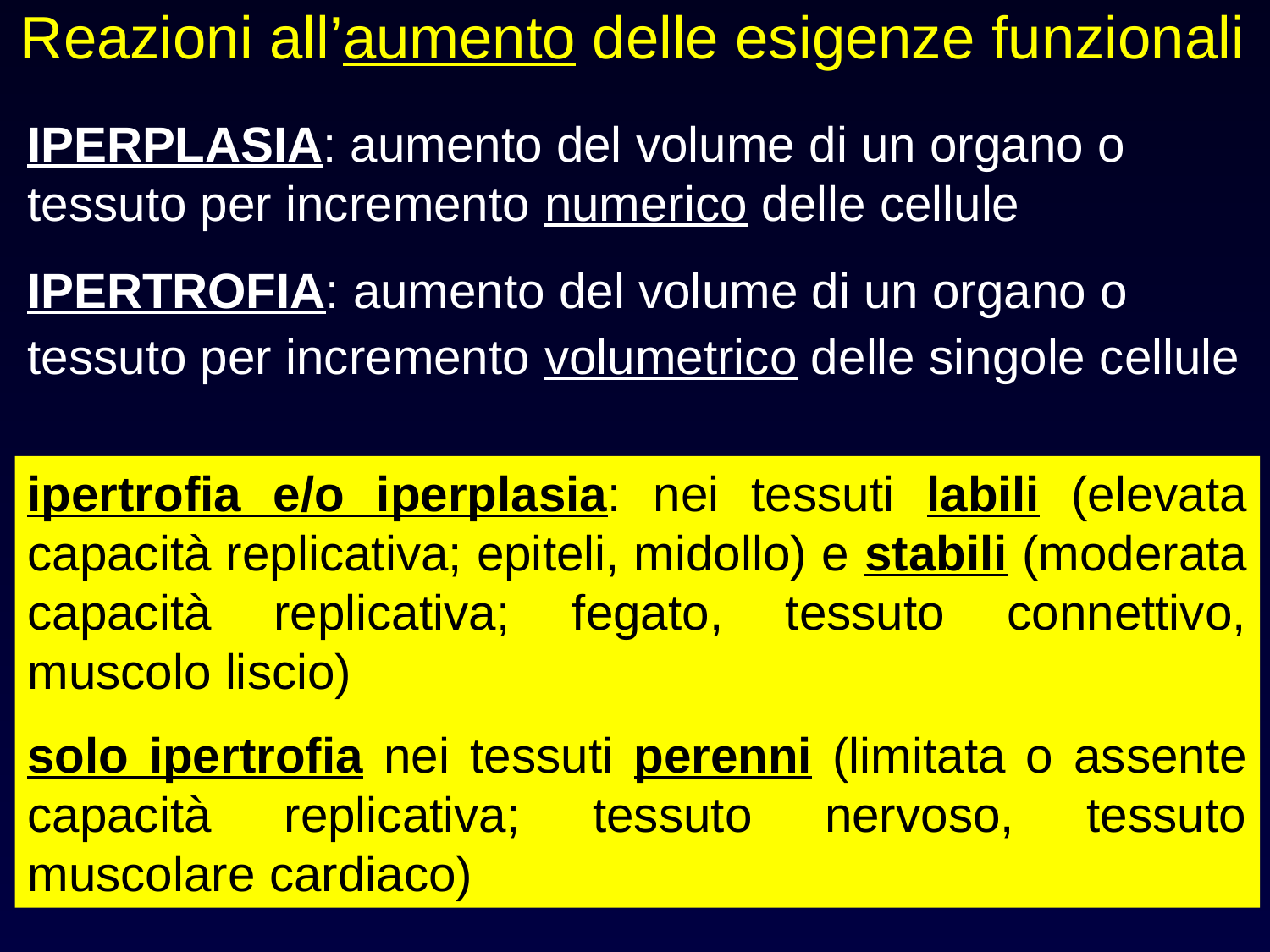

# Reazioni all’aumento delle esigenze funzionali
IPERPLASIA: aumento del volume di un organo o tessuto per incremento numerico delle cellule
IPERTROFIA: aumento del volume di un organo o tessuto per incremento volumetrico delle singole cellule
ipertrofia e/o iperplasia: nei tessuti labili (elevata capacità replicativa; epiteli, midollo) e stabili (moderata capacità replicativa; fegato, tessuto connettivo, muscolo liscio)
solo ipertrofia nei tessuti perenni (limitata o assente capacità replicativa; tessuto nervoso, tessuto muscolare cardiaco)